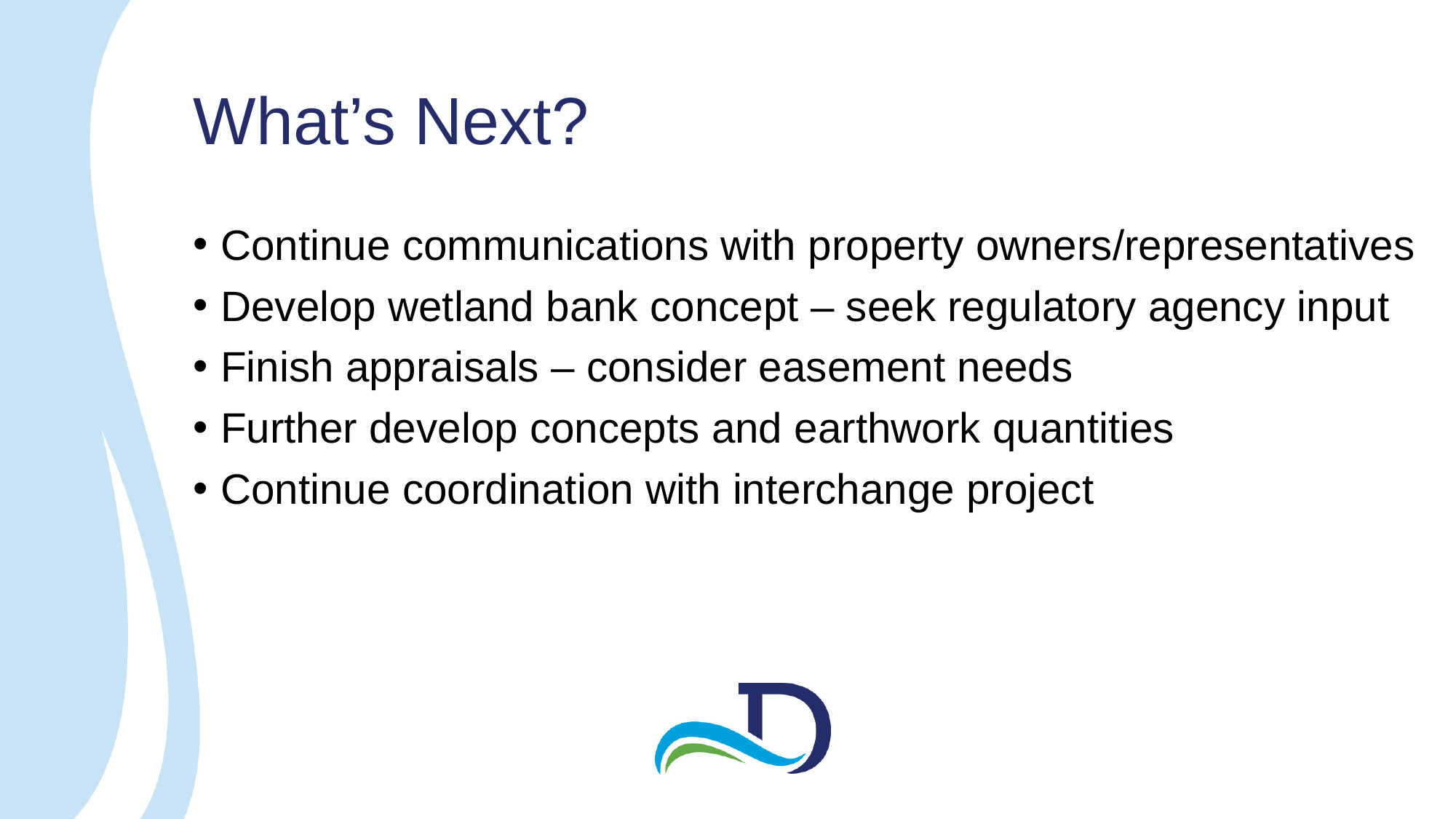

# What’s Next?
Continue communications with property owners/representatives
Develop wetland bank concept – seek regulatory agency input
Finish appraisals – consider easement needs
Further develop concepts and earthwork quantities
Continue coordination with interchange project